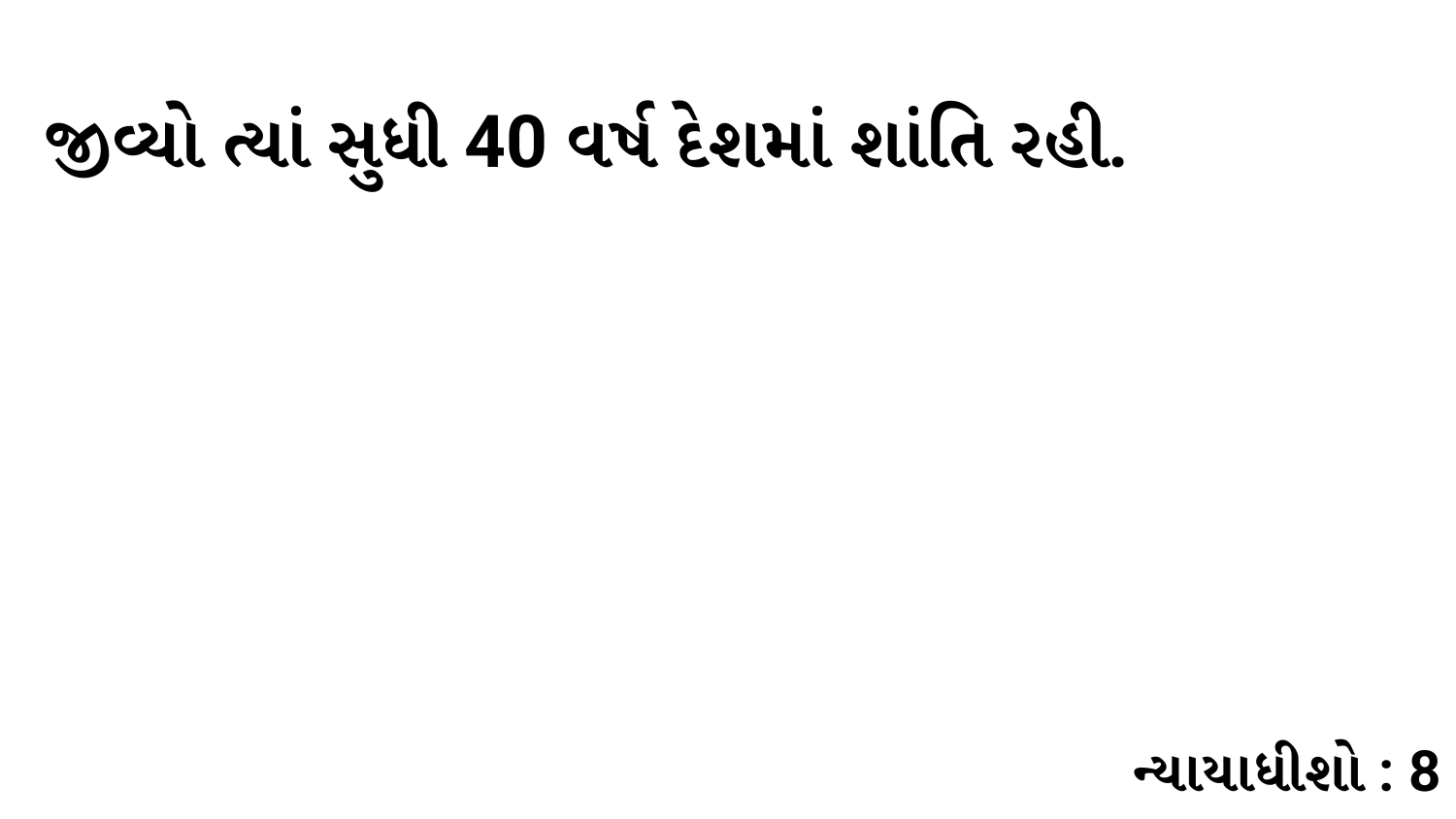

જીવ્યો ત્યાં સુધી 40 વર્ષ દેશમાં શાંતિ રહી.
ન્યાયાધીશો : 8